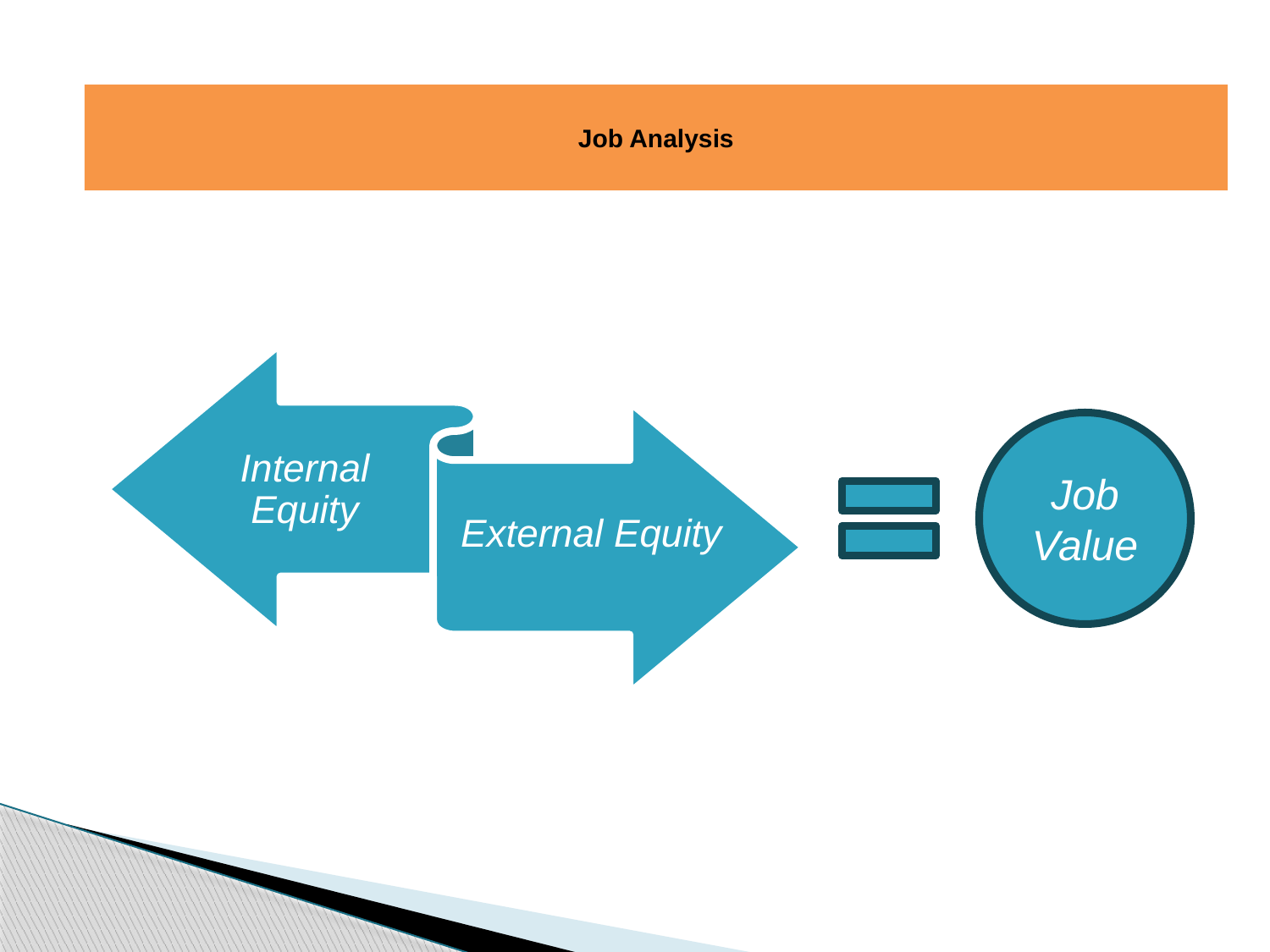

# Job Analysis

Internal Equity
External Equity
Job Value